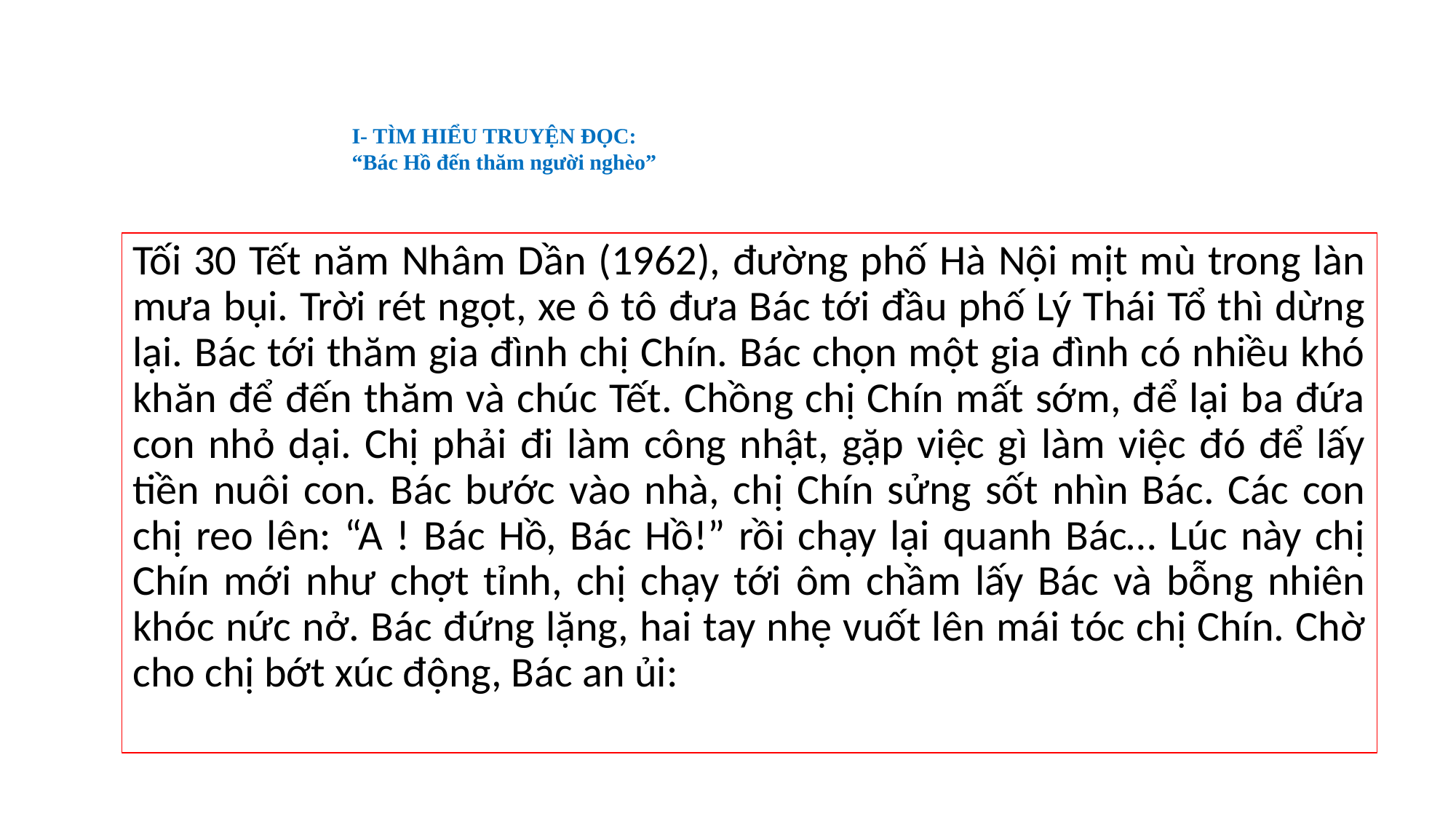

# I- TÌM HIỂU TRUYỆN ĐỌC: “Bác Hồ đến thăm người nghèo”
Tối 30 Tết năm Nhâm Dần (1962), đường phố Hà Nội mịt mù trong làn mưa bụi. Trời rét ngọt, xe ô tô đưa Bác tới đầu phố Lý Thái Tổ thì dừng lại. Bác tới thăm gia đình chị Chín. Bác chọn một gia đình có nhiều khó khăn để đến thăm và chúc Tết. Chồng chị Chín mất sớm, để lại ba đứa con nhỏ dại. Chị phải đi làm công nhật, gặp việc gì làm việc đó để lấy tiền nuôi con. Bác bước vào nhà, chị Chín sửng sốt nhìn Bác. Các con chị reo lên: “A ! Bác Hồ, Bác Hồ!” rồi chạy lại quanh Bác… Lúc này chị Chín mới như chợt tỉnh, chị chạy tới ôm chầm lấy Bác và bỗng nhiên khóc nức nở. Bác đứng lặng, hai tay nhẹ vuốt lên mái tóc chị Chín. Chờ cho chị bớt xúc động, Bác an ủi: